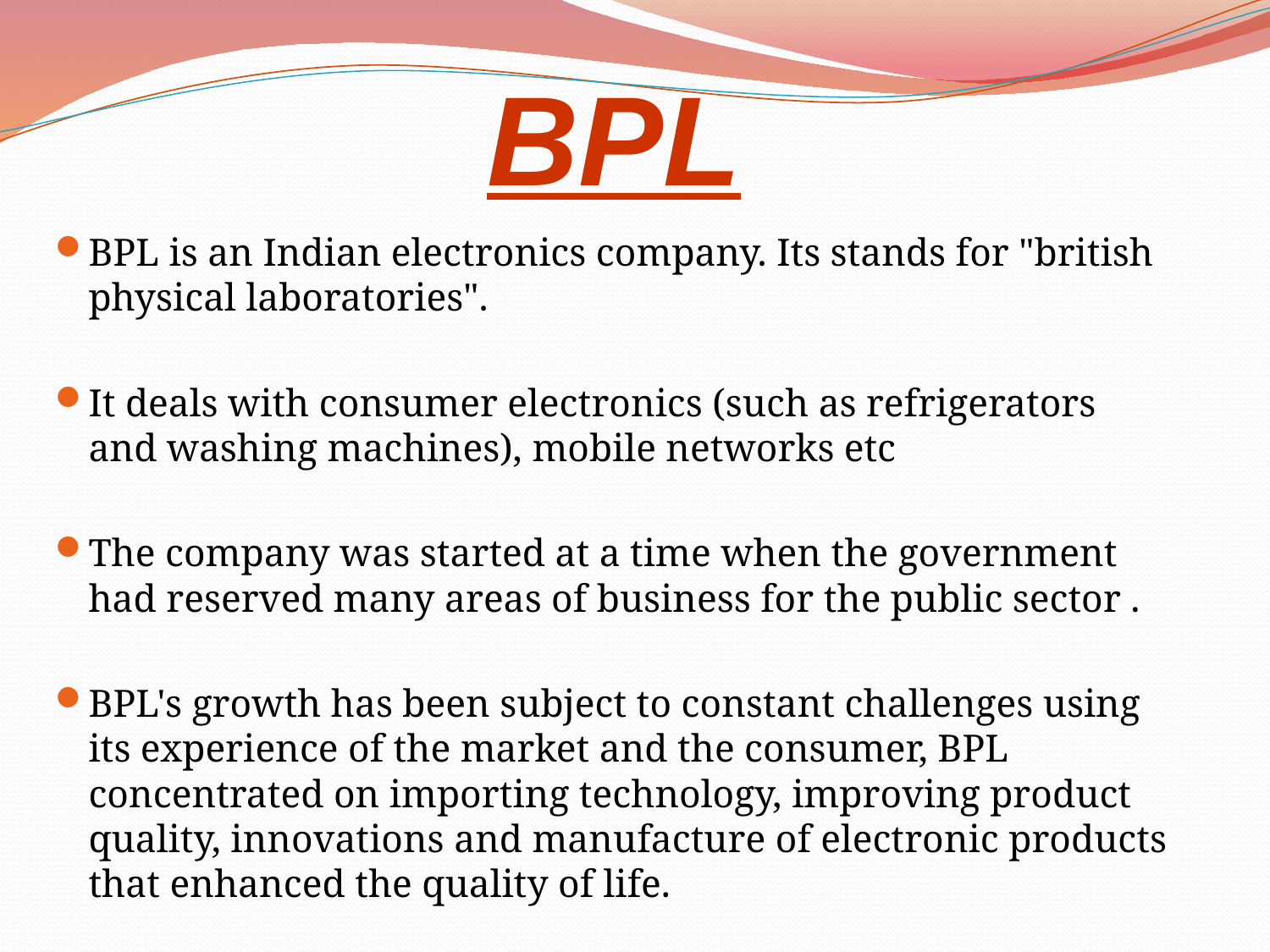

# BPL
BPL is an Indian electronics company. Its stands for "british physical laboratories".

It deals with consumer electronics (such as refrigerators and washing machines), mobile networks etc

The company was started at a time when the government had reserved many areas of business for the public sector .

BPL's growth has been subject to constant challenges using its experience of the market and the consumer, BPL concentrated on importing technology, improving product quality, innovations and manufacture of electronic products that enhanced the quality of life.